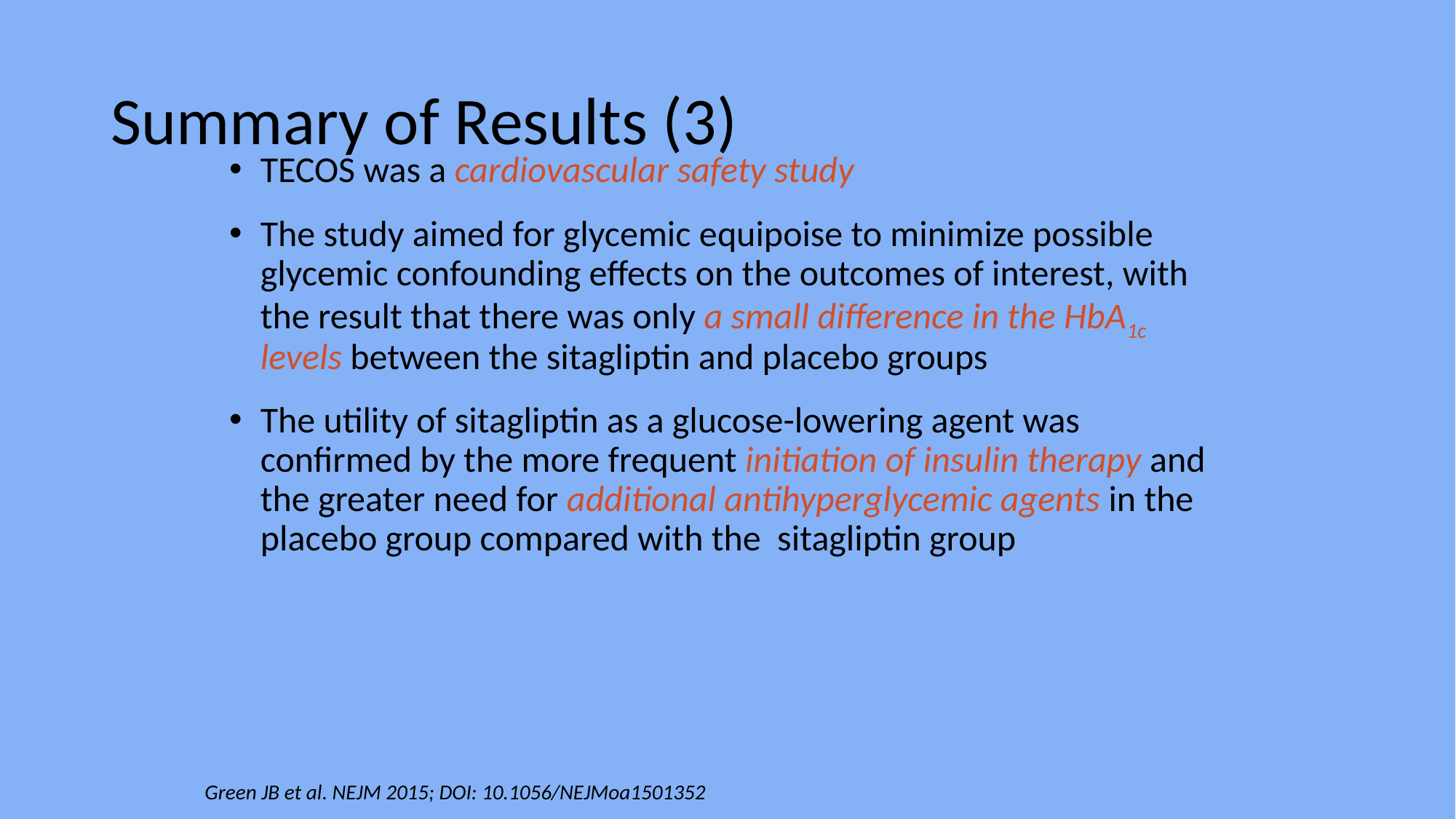

# Summary of Results (3)
TECOS was a cardiovascular safety study
The study aimed for glycemic equipoise to minimize possible glycemic confounding effects on the outcomes of interest, with the result that there was only a small difference in the HbA1c levels between the sitagliptin and placebo groups
The utility of sitagliptin as a glucose-lowering agent was confirmed by the more frequent initiation of insulin therapy and the greater need for additional antihyperglycemic agents in the placebo group compared with the  sitagliptin group
Green JB et al. NEJM 2015; DOI: 10.1056/NEJMoa1501352